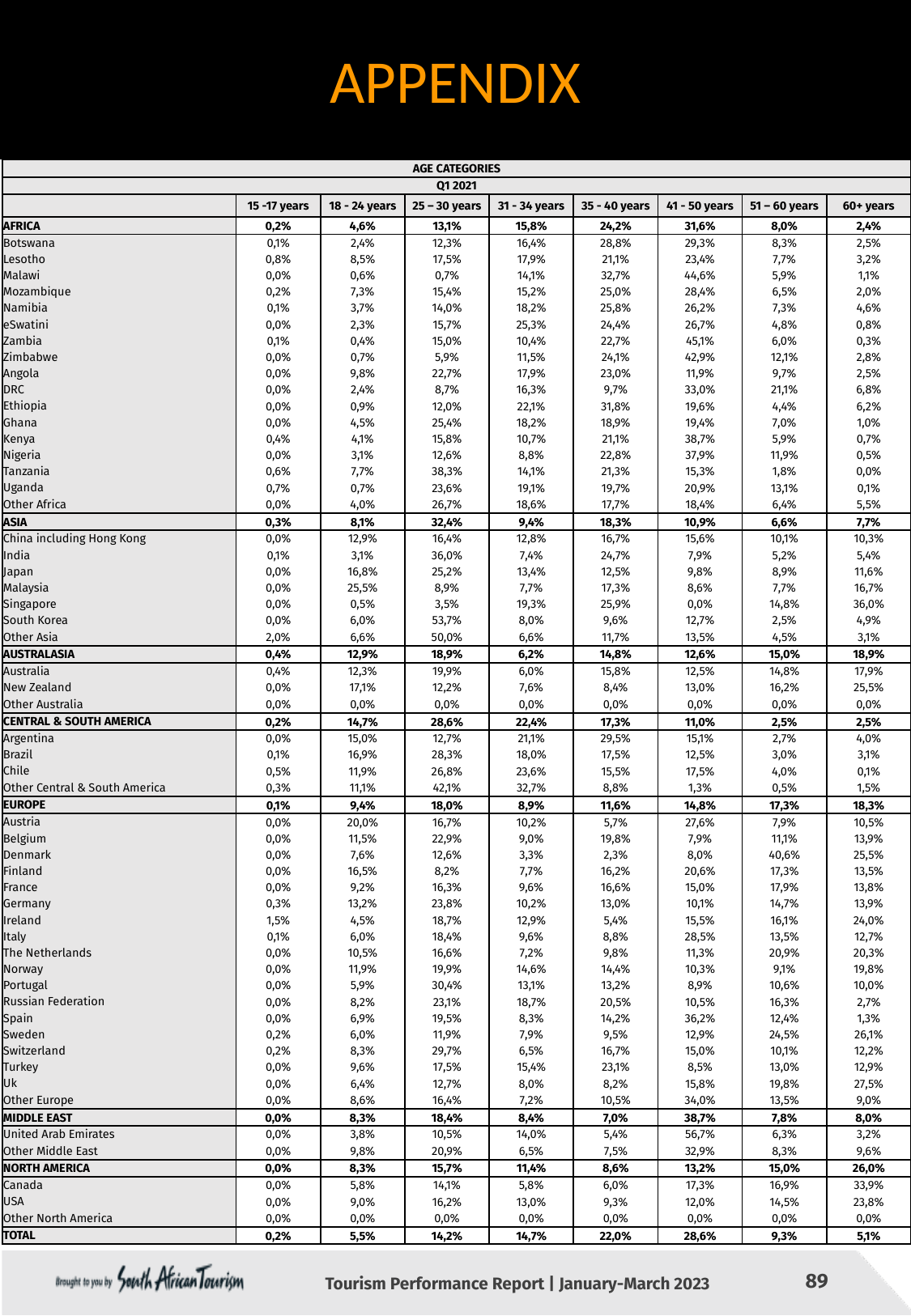

APPENDIX
| AGE CATEGORIES |  |  |  |  |  |  |  |  |
| --- | --- | --- | --- | --- | --- | --- | --- | --- |
| Q1 2021 |  |  |  |  |  |  |  |  |
|  | 15 -17 years | 18 - 24 years | 25 – 30 years | 31 - 34 years | 35 - 40 years | 41 - 50 years | 51 – 60 years | 60+ years |
| AFRICA | 0,2% | 4,6% | 13,1% | 15,8% | 24,2% | 31,6% | 8,0% | 2,4% |
| Botswana | 0,1% | 2,4% | 12,3% | 16,4% | 28,8% | 29,3% | 8,3% | 2,5% |
| Lesotho | 0,8% | 8,5% | 17,5% | 17,9% | 21,1% | 23,4% | 7,7% | 3,2% |
| Malawi | 0,0% | 0,6% | 0,7% | 14,1% | 32,7% | 44,6% | 5,9% | 1,1% |
| Mozambique | 0,2% | 7,3% | 15,4% | 15,2% | 25,0% | 28,4% | 6,5% | 2,0% |
| Namibia | 0,1% | 3,7% | 14,0% | 18,2% | 25,8% | 26,2% | 7,3% | 4,6% |
| eSwatini | 0,0% | 2,3% | 15,7% | 25,3% | 24,4% | 26,7% | 4,8% | 0,8% |
| Zambia | 0,1% | 0,4% | 15,0% | 10,4% | 22,7% | 45,1% | 6,0% | 0,3% |
| Zimbabwe | 0,0% | 0,7% | 5,9% | 11,5% | 24,1% | 42,9% | 12,1% | 2,8% |
| Angola | 0,0% | 9,8% | 22,7% | 17,9% | 23,0% | 11,9% | 9,7% | 2,5% |
| DRC | 0,0% | 2,4% | 8,7% | 16,3% | 9,7% | 33,0% | 21,1% | 6,8% |
| Ethiopia | 0,0% | 0,9% | 12,0% | 22,1% | 31,8% | 19,6% | 4,4% | 6,2% |
| Ghana | 0,0% | 4,5% | 25,4% | 18,2% | 18,9% | 19,4% | 7,0% | 1,0% |
| Kenya | 0,4% | 4,1% | 15,8% | 10,7% | 21,1% | 38,7% | 5,9% | 0,7% |
| Nigeria | 0,0% | 3,1% | 12,6% | 8,8% | 22,8% | 37,9% | 11,9% | 0,5% |
| Tanzania | 0,6% | 7,7% | 38,3% | 14,1% | 21,3% | 15,3% | 1,8% | 0,0% |
| Uganda | 0,7% | 0,7% | 23,6% | 19,1% | 19,7% | 20,9% | 13,1% | 0,1% |
| Other Africa | 0,0% | 4,0% | 26,7% | 18,6% | 17,7% | 18,4% | 6,4% | 5,5% |
| ASIA | 0,3% | 8,1% | 32,4% | 9,4% | 18,3% | 10,9% | 6,6% | 7,7% |
| China including Hong Kong | 0,0% | 12,9% | 16,4% | 12,8% | 16,7% | 15,6% | 10,1% | 10,3% |
| India | 0,1% | 3,1% | 36,0% | 7,4% | 24,7% | 7,9% | 5,2% | 5,4% |
| Japan | 0,0% | 16,8% | 25,2% | 13,4% | 12,5% | 9,8% | 8,9% | 11,6% |
| Malaysia | 0,0% | 25,5% | 8,9% | 7,7% | 17,3% | 8,6% | 7,7% | 16,7% |
| Singapore | 0,0% | 0,5% | 3,5% | 19,3% | 25,9% | 0,0% | 14,8% | 36,0% |
| South Korea | 0,0% | 6,0% | 53,7% | 8,0% | 9,6% | 12,7% | 2,5% | 4,9% |
| Other Asia | 2,0% | 6,6% | 50,0% | 6,6% | 11,7% | 13,5% | 4,5% | 3,1% |
| AUSTRALASIA | 0,4% | 12,9% | 18,9% | 6,2% | 14,8% | 12,6% | 15,0% | 18,9% |
| Australia | 0,4% | 12,3% | 19,9% | 6,0% | 15,8% | 12,5% | 14,8% | 17,9% |
| New Zealand | 0,0% | 17,1% | 12,2% | 7,6% | 8,4% | 13,0% | 16,2% | 25,5% |
| Other Australia | 0,0% | 0,0% | 0,0% | 0,0% | 0,0% | 0,0% | 0,0% | 0,0% |
| CENTRAL & SOUTH AMERICA | 0,2% | 14,7% | 28,6% | 22,4% | 17,3% | 11,0% | 2,5% | 2,5% |
| Argentina | 0,0% | 15,0% | 12,7% | 21,1% | 29,5% | 15,1% | 2,7% | 4,0% |
| Brazil | 0,1% | 16,9% | 28,3% | 18,0% | 17,5% | 12,5% | 3,0% | 3,1% |
| Chile | 0,5% | 11,9% | 26,8% | 23,6% | 15,5% | 17,5% | 4,0% | 0,1% |
| Other Central & South America | 0,3% | 11,1% | 42,1% | 32,7% | 8,8% | 1,3% | 0,5% | 1,5% |
| EUROPE | 0,1% | 9,4% | 18,0% | 8,9% | 11,6% | 14,8% | 17,3% | 18,3% |
| Austria | 0,0% | 20,0% | 16,7% | 10,2% | 5,7% | 27,6% | 7,9% | 10,5% |
| Belgium | 0,0% | 11,5% | 22,9% | 9,0% | 19,8% | 7,9% | 11,1% | 13,9% |
| Denmark | 0,0% | 7,6% | 12,6% | 3,3% | 2,3% | 8,0% | 40,6% | 25,5% |
| Finland | 0,0% | 16,5% | 8,2% | 7,7% | 16,2% | 20,6% | 17,3% | 13,5% |
| France | 0,0% | 9,2% | 16,3% | 9,6% | 16,6% | 15,0% | 17,9% | 13,8% |
| Germany | 0,3% | 13,2% | 23,8% | 10,2% | 13,0% | 10,1% | 14,7% | 13,9% |
| Ireland | 1,5% | 4,5% | 18,7% | 12,9% | 5,4% | 15,5% | 16,1% | 24,0% |
| Italy | 0,1% | 6,0% | 18,4% | 9,6% | 8,8% | 28,5% | 13,5% | 12,7% |
| The Netherlands | 0,0% | 10,5% | 16,6% | 7,2% | 9,8% | 11,3% | 20,9% | 20,3% |
| Norway | 0,0% | 11,9% | 19,9% | 14,6% | 14,4% | 10,3% | 9,1% | 19,8% |
| Portugal | 0,0% | 5,9% | 30,4% | 13,1% | 13,2% | 8,9% | 10,6% | 10,0% |
| Russian Federation | 0,0% | 8,2% | 23,1% | 18,7% | 20,5% | 10,5% | 16,3% | 2,7% |
| Spain | 0,0% | 6,9% | 19,5% | 8,3% | 14,2% | 36,2% | 12,4% | 1,3% |
| Sweden | 0,2% | 6,0% | 11,9% | 7,9% | 9,5% | 12,9% | 24,5% | 26,1% |
| Switzerland | 0,2% | 8,3% | 29,7% | 6,5% | 16,7% | 15,0% | 10,1% | 12,2% |
| Turkey | 0,0% | 9,6% | 17,5% | 15,4% | 23,1% | 8,5% | 13,0% | 12,9% |
| Uk | 0,0% | 6,4% | 12,7% | 8,0% | 8,2% | 15,8% | 19,8% | 27,5% |
| Other Europe | 0,0% | 8,6% | 16,4% | 7,2% | 10,5% | 34,0% | 13,5% | 9,0% |
| MIDDLE EAST | 0,0% | 8,3% | 18,4% | 8,4% | 7,0% | 38,7% | 7,8% | 8,0% |
| United Arab Emirates | 0,0% | 3,8% | 10,5% | 14,0% | 5,4% | 56,7% | 6,3% | 3,2% |
| Other Middle East | 0,0% | 9,8% | 20,9% | 6,5% | 7,5% | 32,9% | 8,3% | 9,6% |
| NORTH AMERICA | 0,0% | 8,3% | 15,7% | 11,4% | 8,6% | 13,2% | 15,0% | 26,0% |
| Canada | 0,0% | 5,8% | 14,1% | 5,8% | 6,0% | 17,3% | 16,9% | 33,9% |
| USA | 0,0% | 9,0% | 16,2% | 13,0% | 9,3% | 12,0% | 14,5% | 23,8% |
| Other North America | 0,0% | 0,0% | 0,0% | 0,0% | 0,0% | 0,0% | 0,0% | 0,0% |
| TOTAL | 0,2% | 5,5% | 14,2% | 14,7% | 22,0% | 28,6% | 9,3% | 5,1% |
Tourism Performance Report | January-March 2023